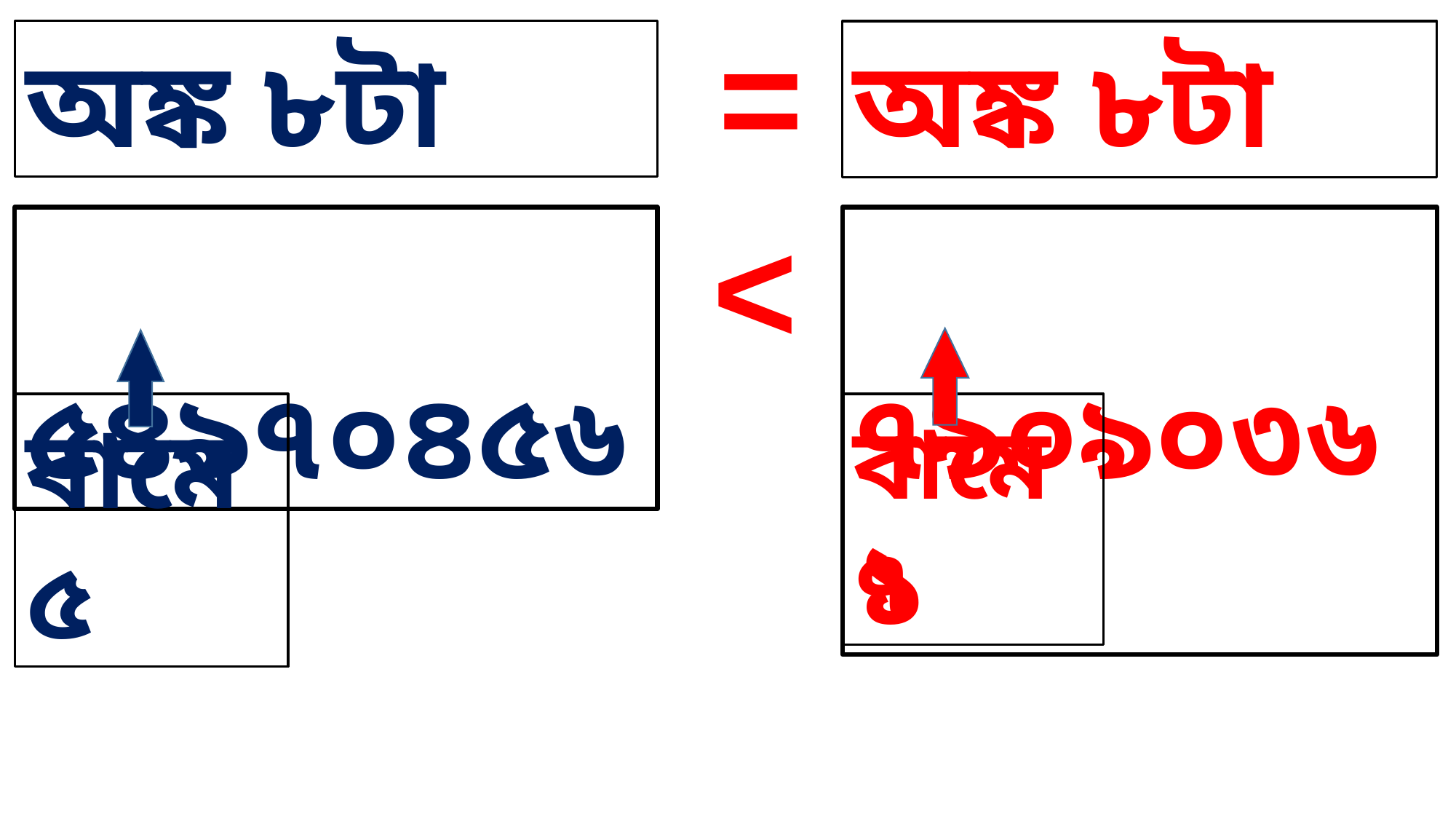

=
অঙ্ক ৮টা
অঙ্ক ৮টা
<
   ৫৪৯৭০৪৫৬
  ৭৯০৯০৩৬১

বামে ৫
বামে ৭